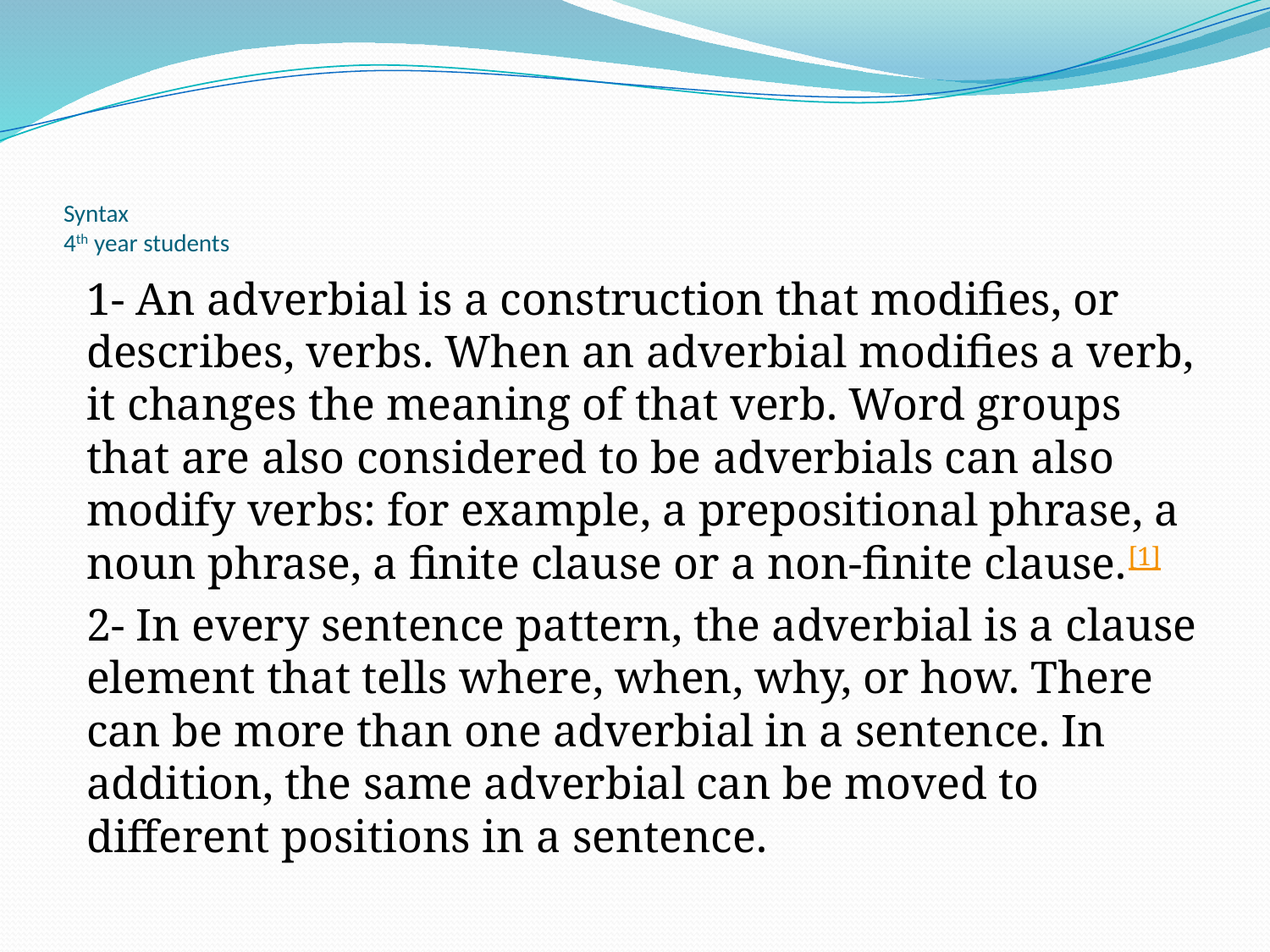

# Syntax 4th year students
1- An adverbial is a construction that modifies, or describes, verbs. When an adverbial modifies a verb, it changes the meaning of that verb. Word groups that are also considered to be adverbials can also modify verbs: for example, a prepositional phrase, a noun phrase, a finite clause or a non-finite clause.[1]
2- In every sentence pattern, the adverbial is a clause element that tells where, when, why, or how. There can be more than one adverbial in a sentence. In addition, the same adverbial can be moved to different positions in a sentence.